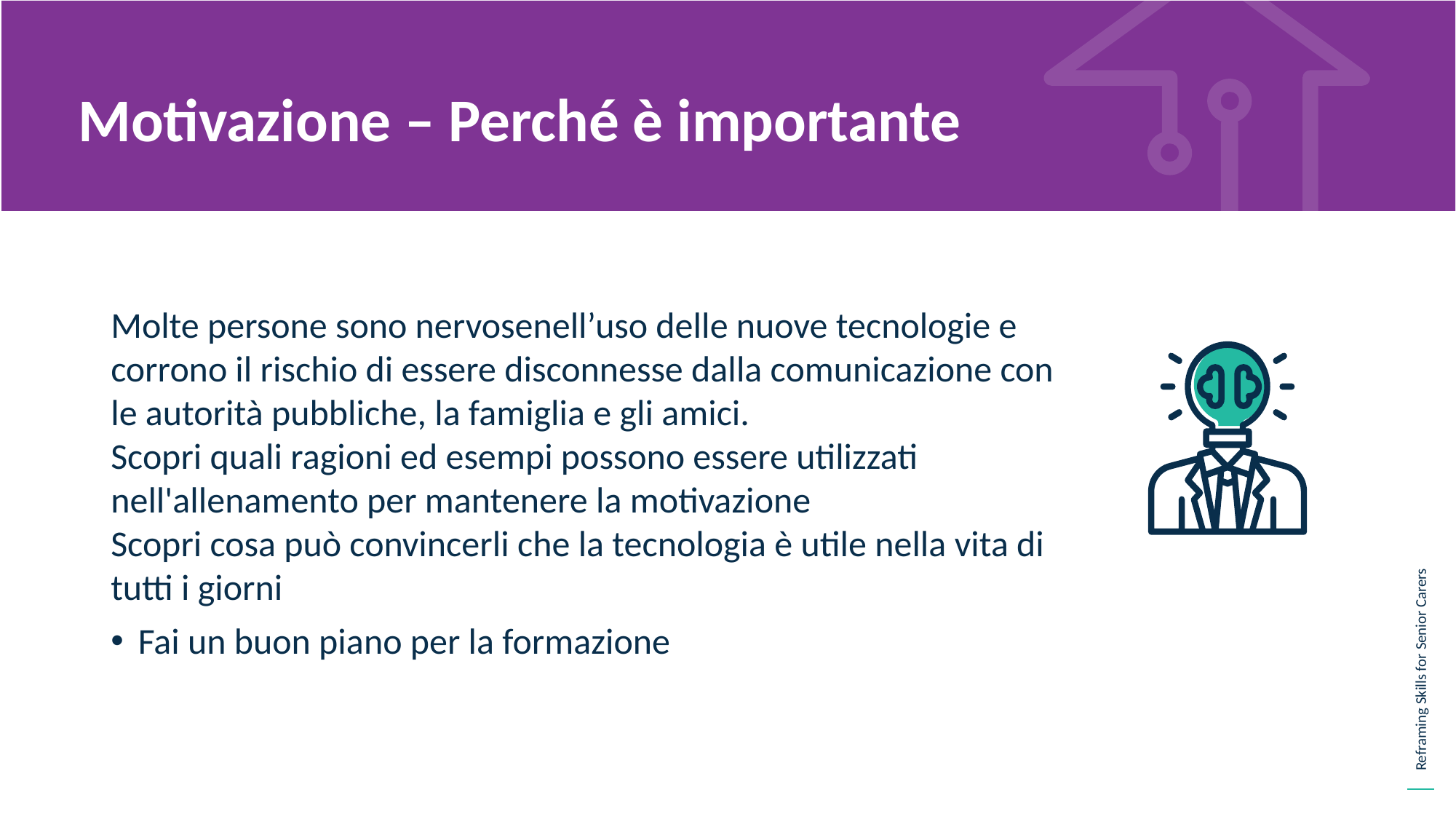

Motivazione – Perché è importante
Molte persone sono nervosenell’uso delle nuove tecnologie e corrono il rischio di essere disconnesse dalla comunicazione con le autorità pubbliche, la famiglia e gli amici.
Scopri quali ragioni ed esempi possono essere utilizzati nell'allenamento per mantenere la motivazione
Scopri cosa può convincerli che la tecnologia è utile nella vita di tutti i giorni
Fai un buon piano per la formazione